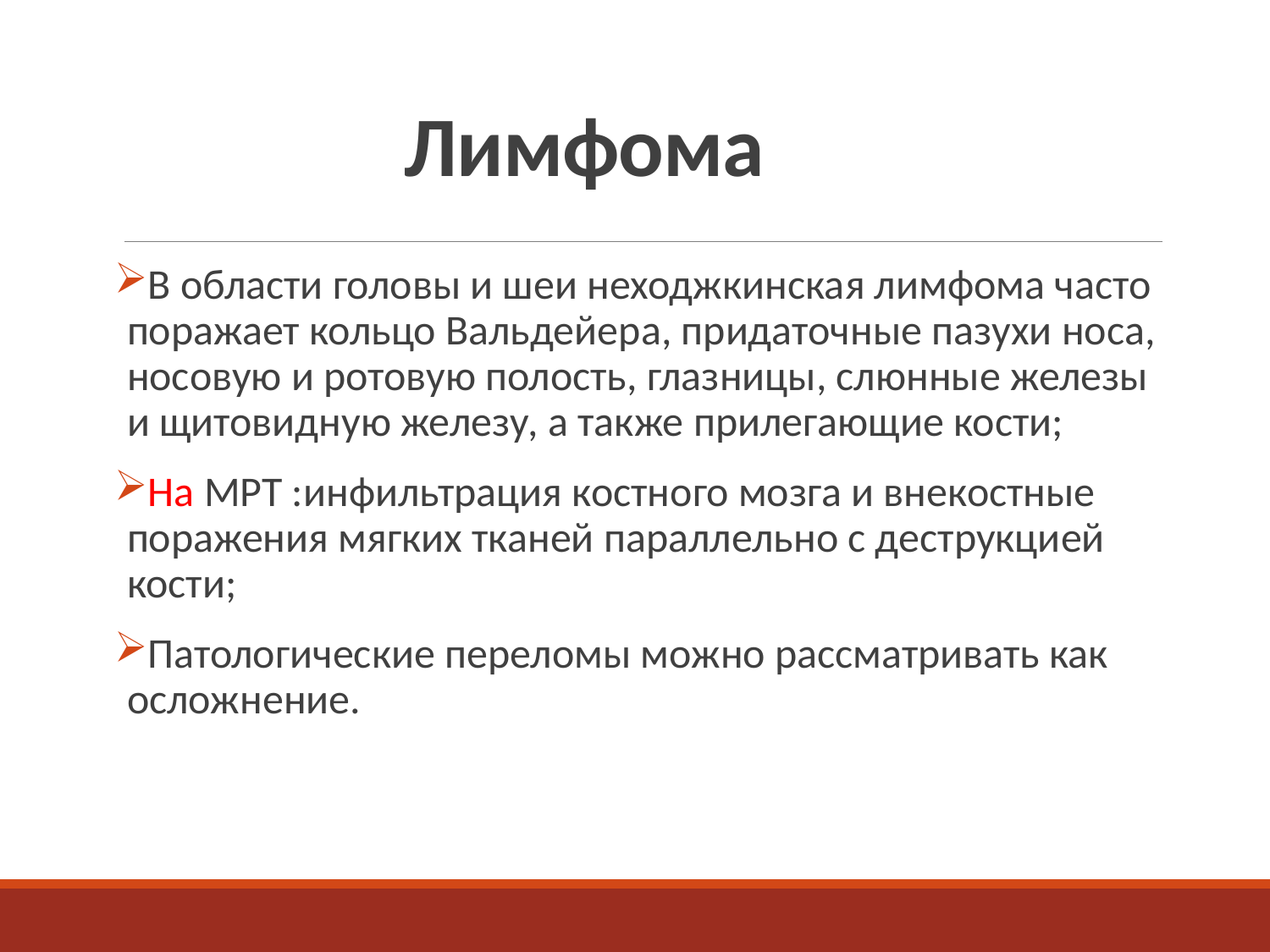

# Лимфома
В области головы и шеи неходжкинская лимфома часто поражает кольцо Вальдейера, придаточные пазухи носа, носовую и ротовую полость, глазницы, слюнные железы и щитовидную железу, а также прилегающие кости;
На МРТ :инфильтрация костного мозга и внекостные поражения мягких тканей параллельно с деструкцией кости;
Патологические переломы можно рассматривать как осложнение.